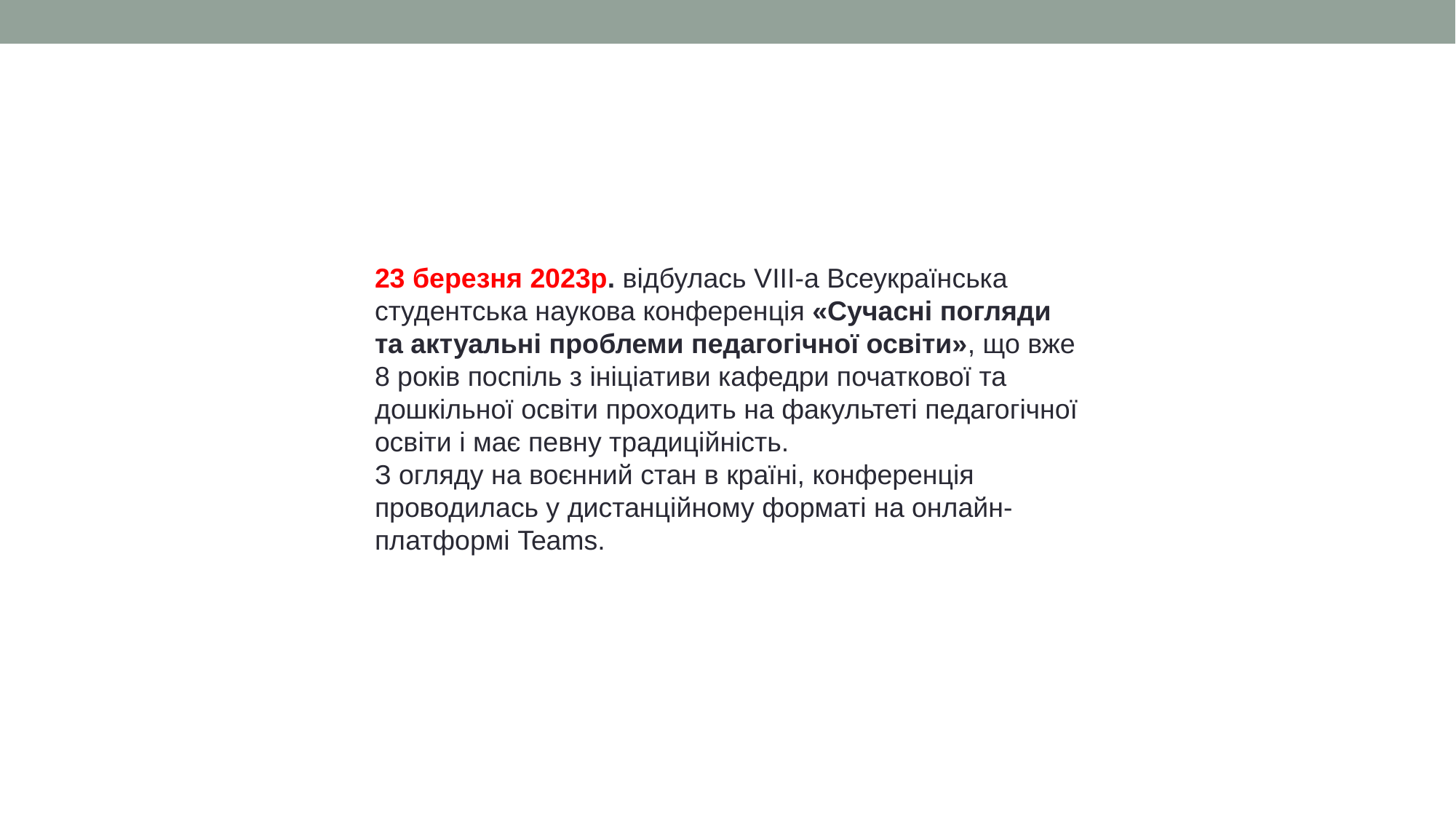

#

23 березня 2023р. відбулась VІІІ-а Всеукраїнська студентська наукова конференція «Сучасні погляди та актуальні проблеми педагогічної освіти», що вже 8 років поспіль з ініціативи кафедри початкової та дошкільної освіти проходить на факультеті педагогічної освіти і має певну традиційність.
З огляду на воєнний стан в країні, конференція проводилась у дистанційному форматі на онлайн-платформі Teams.